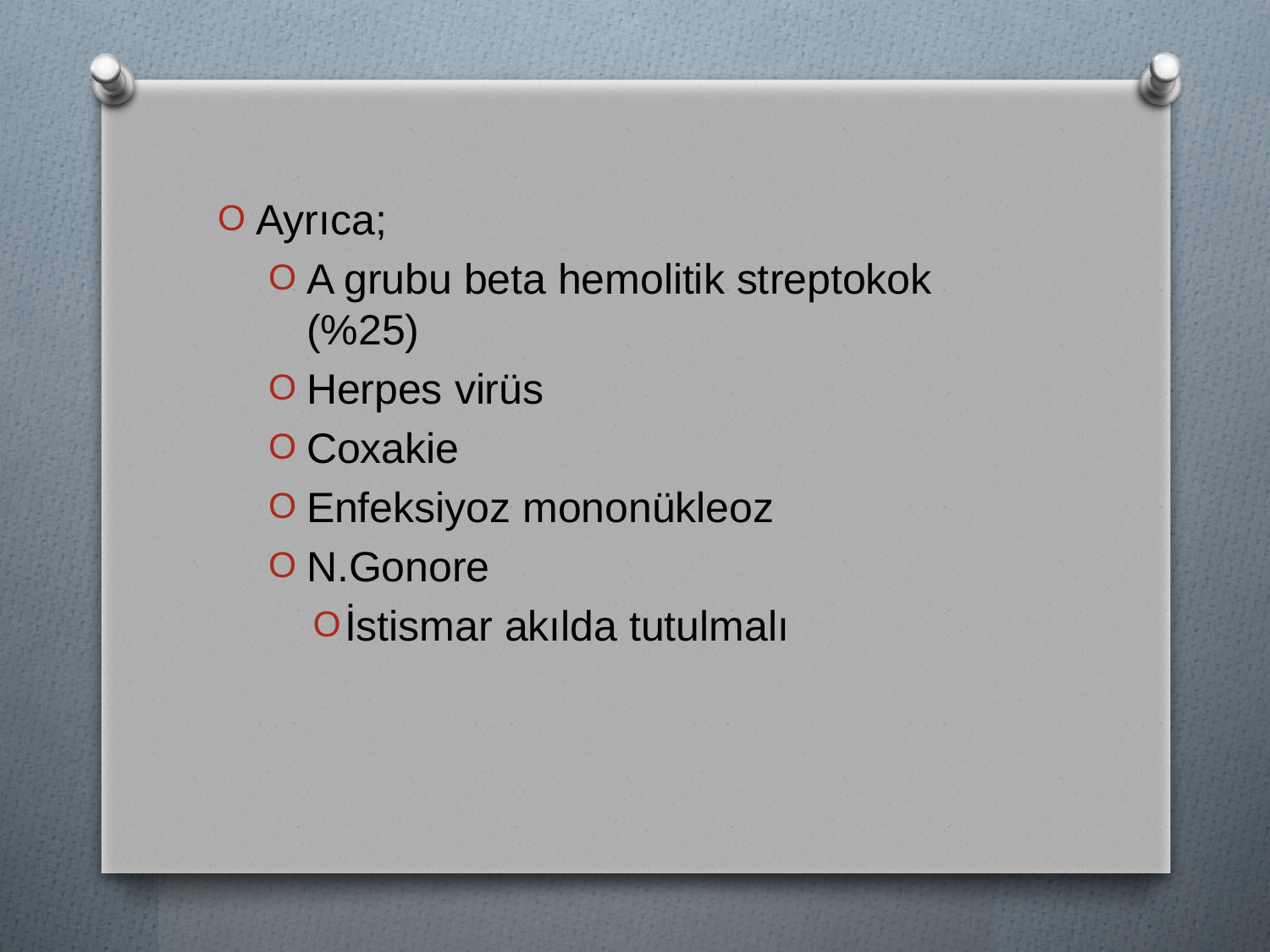

Ayrıca;
A grubu beta hemolitik streptokok (%25)
Herpes virüs
Coxakie
Enfeksiyoz mononükleoz
N.Gonore
İstismar akılda tutulmalı